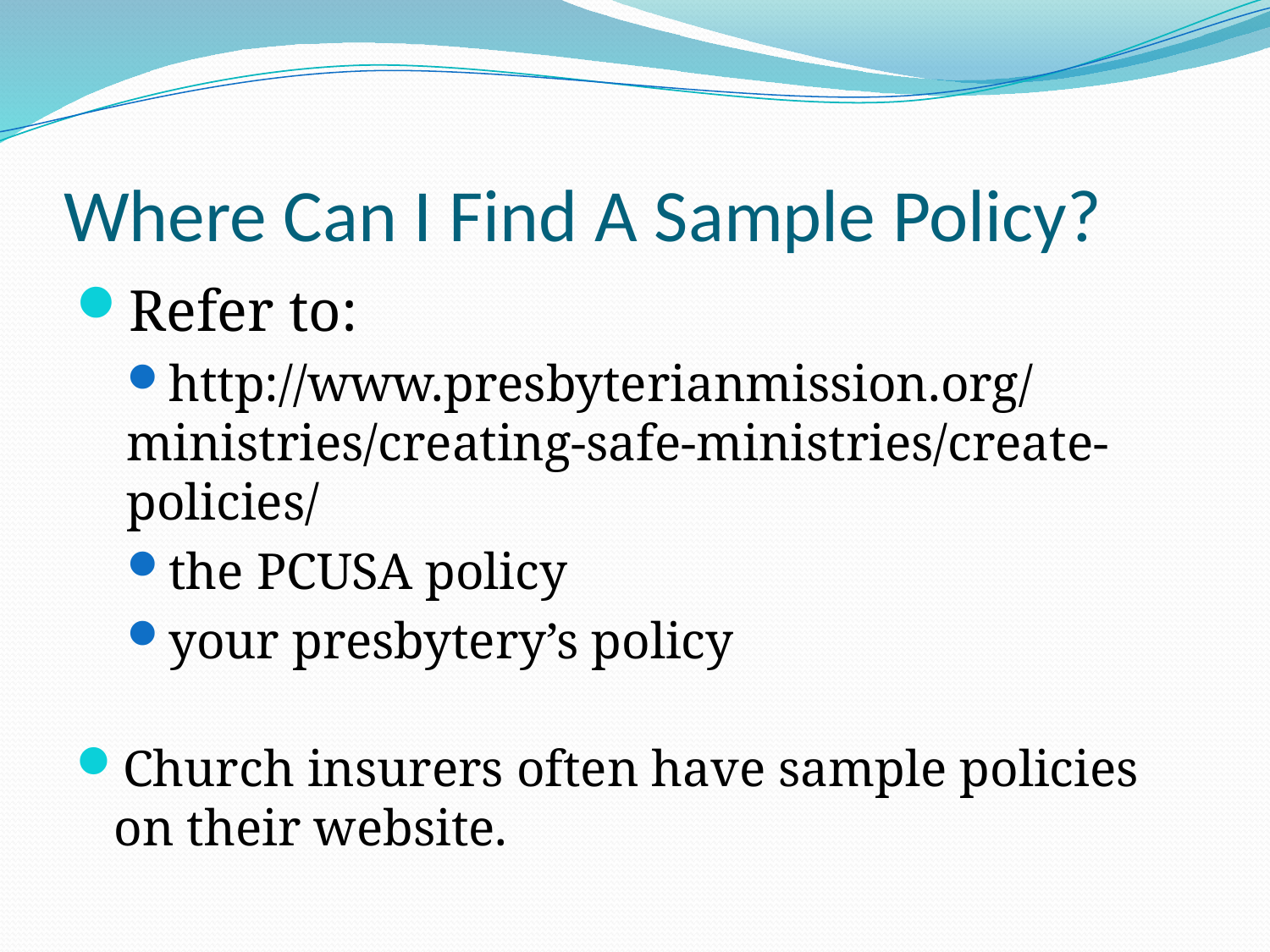

# Where Can I Find A Sample Policy?
Refer to:
http://www.presbyterianmission.org/ministries/creating-safe-ministries/create-policies/
the PCUSA policy
your presbytery’s policy

Church insurers often have sample policies on their website.